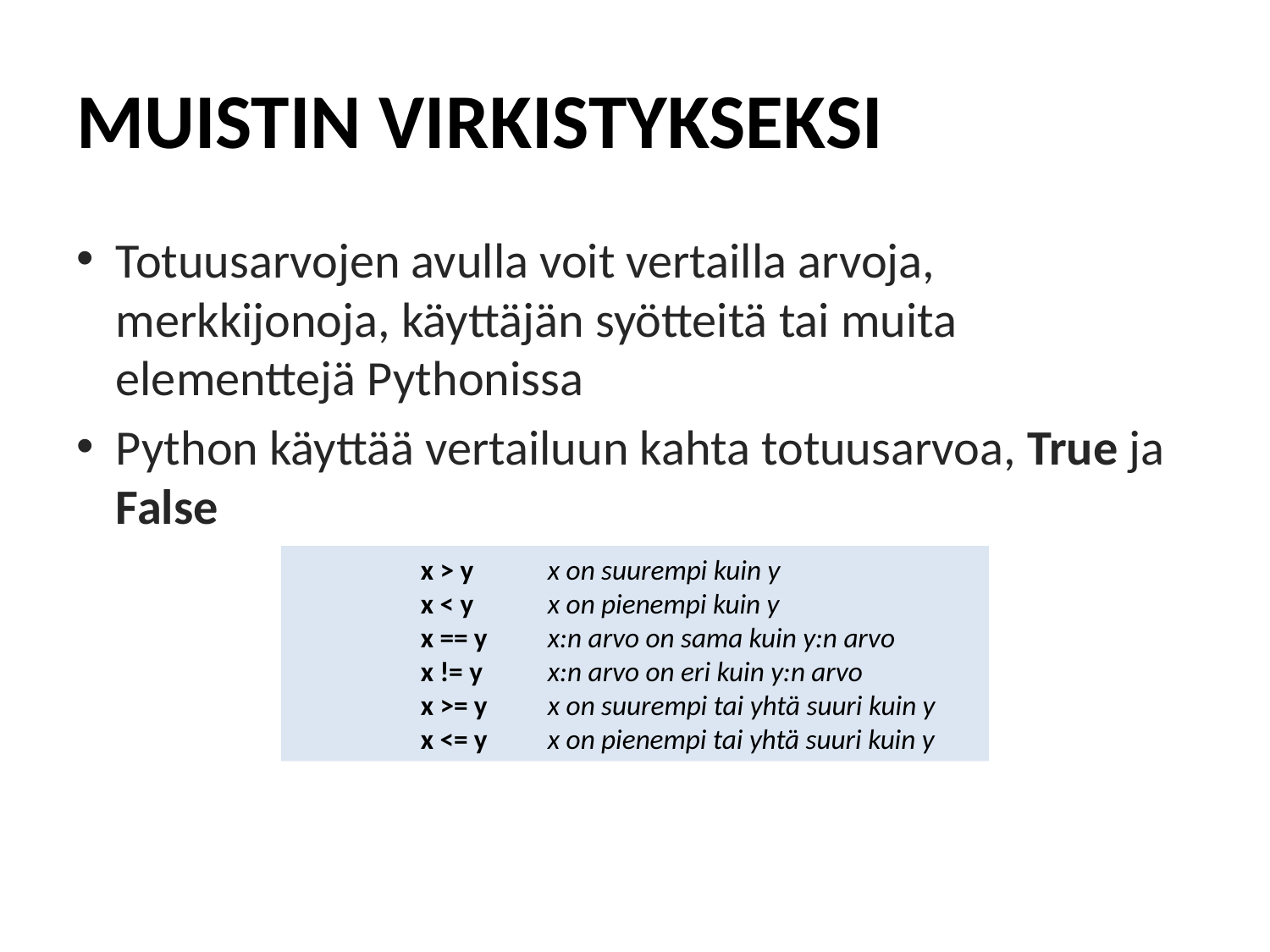

# MUISTIN VIRKISTYKSEKSI
Totuusarvojen avulla voit vertailla arvoja, merkkijonoja, käyttäjän syötteitä tai muita elementtejä Pythonissa
Python käyttää vertailuun kahta totuusarvoa, True ja False

x > y	x on suurempi kuin y
x < y	x on pienempi kuin y
x == y	x:n arvo on sama kuin y:n arvo
x != y	x:n arvo on eri kuin y:n arvo
x >= y	x on suurempi tai yhtä suuri kuin y
x <= y	x on pienempi tai yhtä suuri kuin y